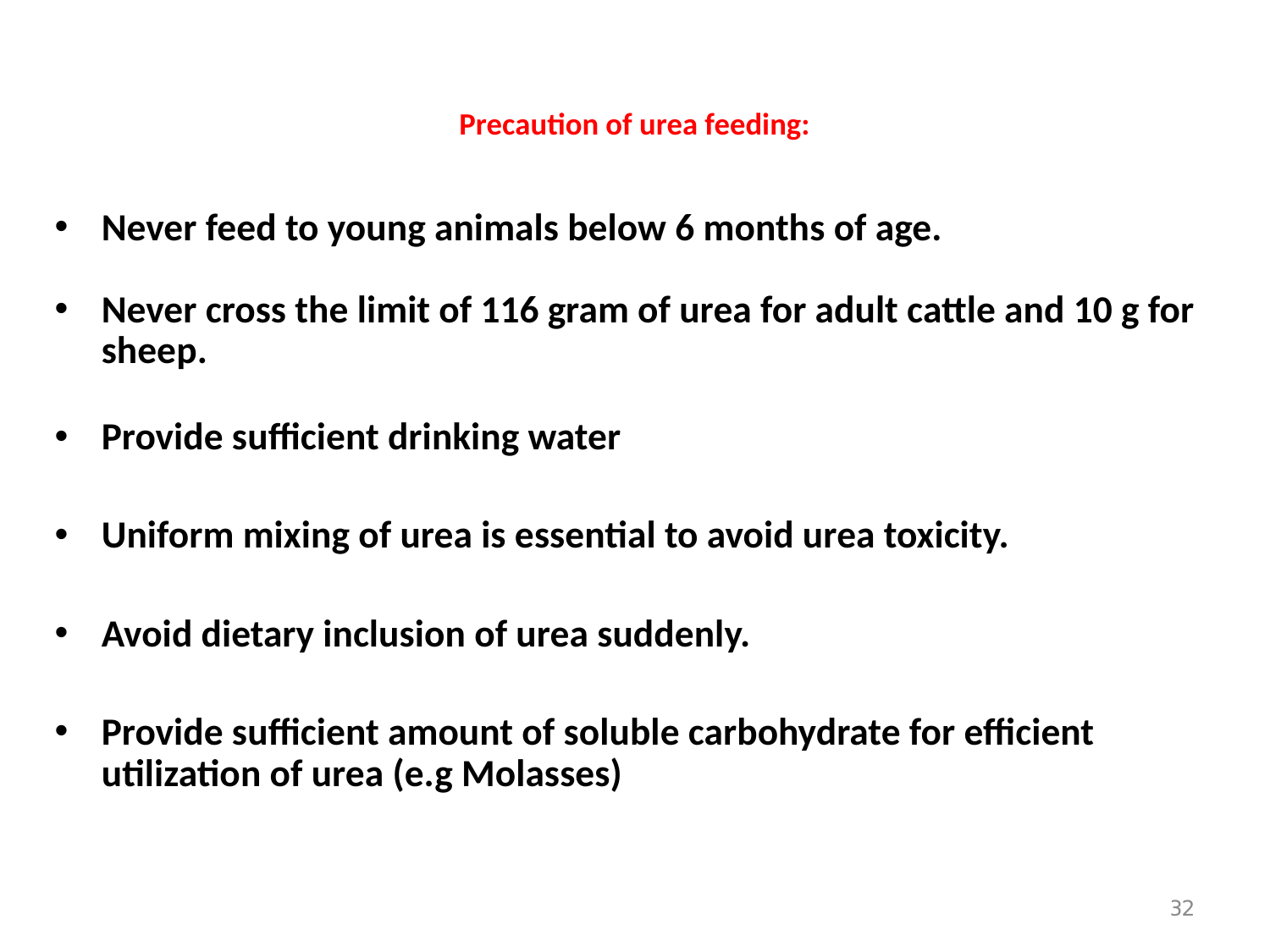

# Precaution of urea feeding:
Never feed to young animals below 6 months of age.

Never cross the limit of 116 gram of urea for adult cattle and 10 g for sheep.

Provide sufficient drinking water

Uniform mixing of urea is essential to avoid urea toxicity.

Avoid dietary inclusion of urea suddenly.

Provide sufficient amount of soluble carbohydrate for efficient utilization of urea (e.g Molasses)

32